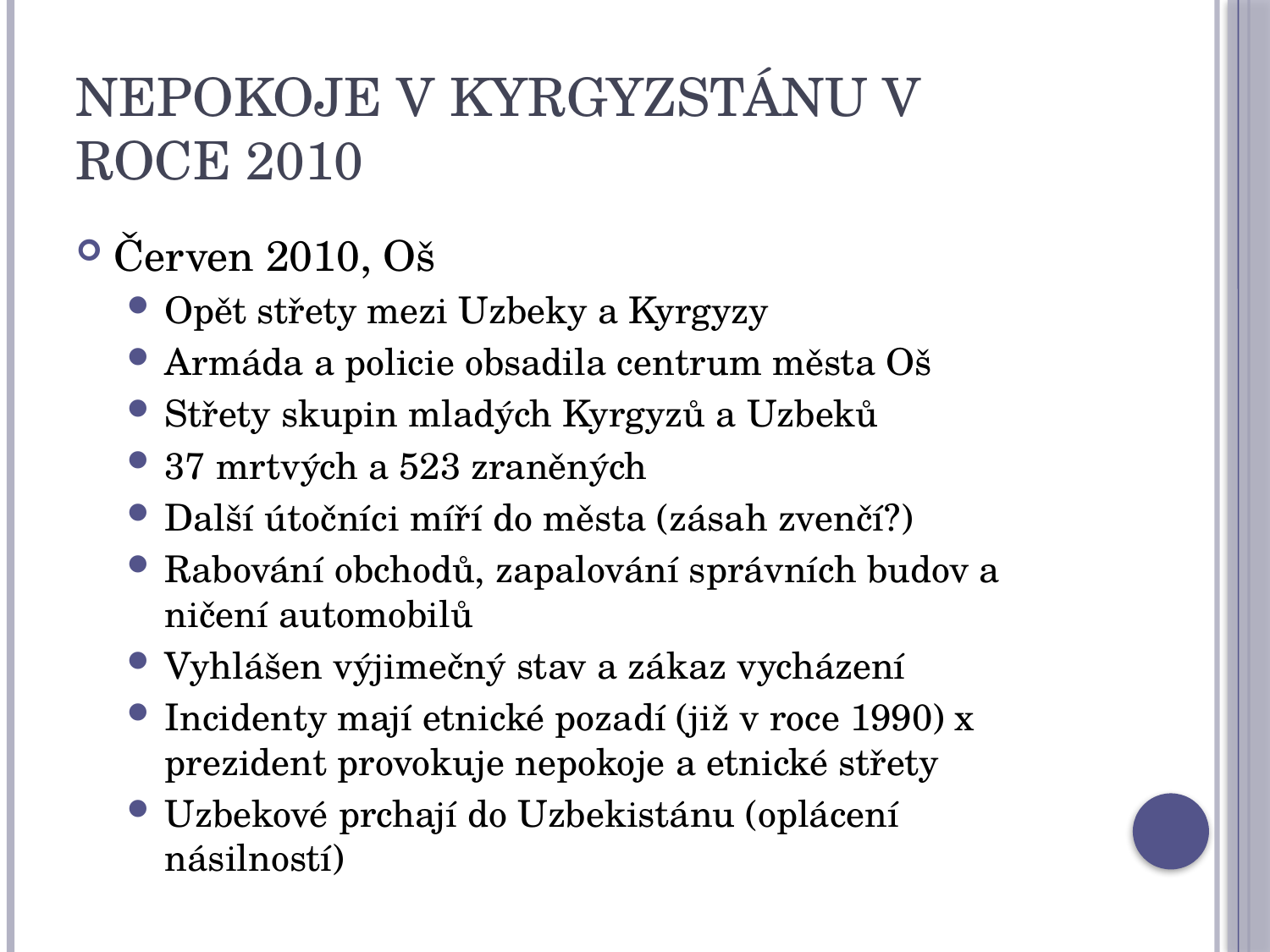

# Nepokoje v Kyrgyzstánu v roce 2010
Červen 2010, Oš
Opět střety mezi Uzbeky a Kyrgyzy
Armáda a policie obsadila centrum města Oš
Střety skupin mladých Kyrgyzů a Uzbeků
37 mrtvých a 523 zraněných
Další útočníci míří do města (zásah zvenčí?)
Rabování obchodů, zapalování správních budov a ničení automobilů
Vyhlášen výjimečný stav a zákaz vycházení
Incidenty mají etnické pozadí (již v roce 1990) x prezident provokuje nepokoje a etnické střety
Uzbekové prchají do Uzbekistánu (oplácení násilností)